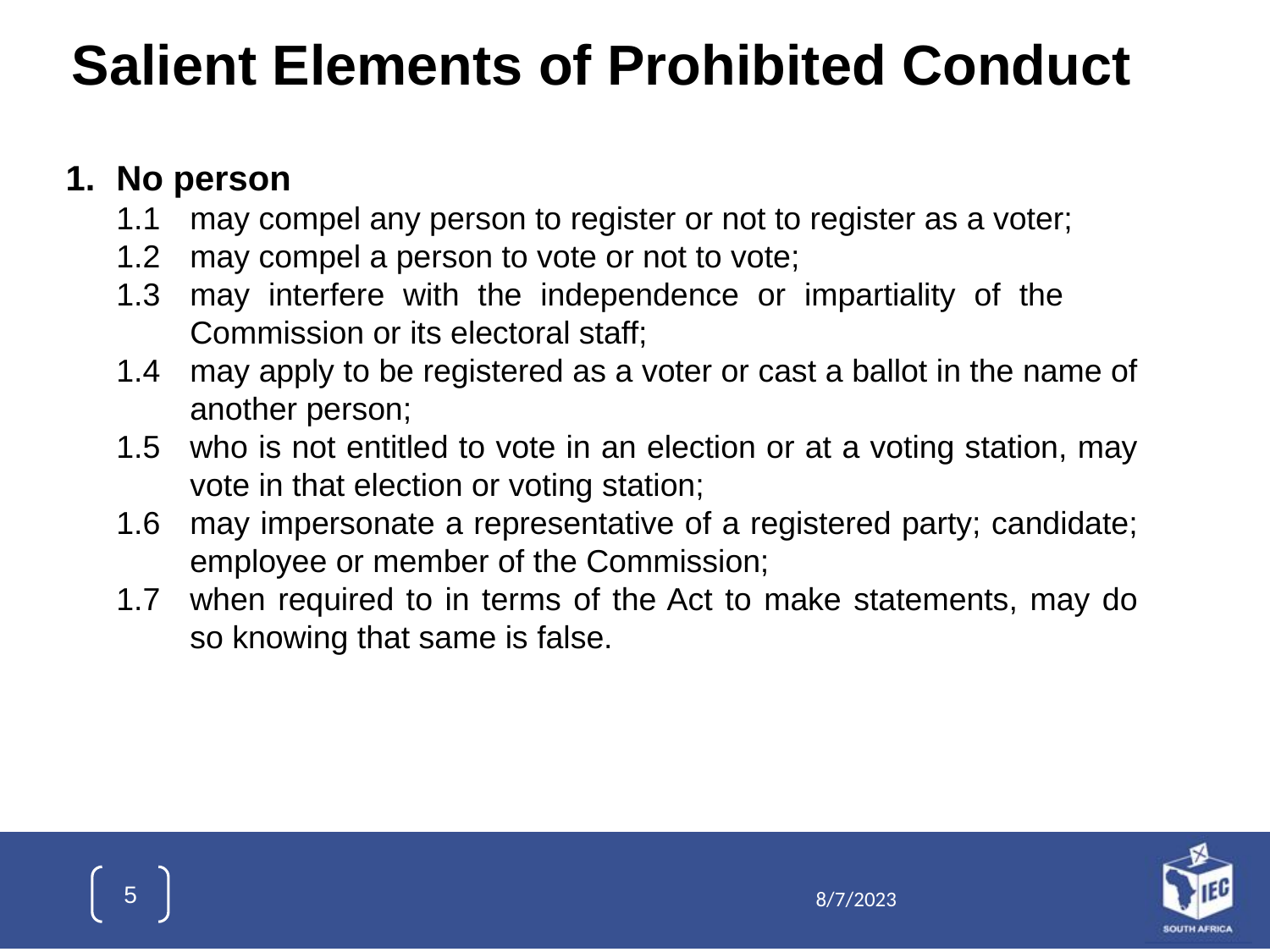

Salient Elements of Prohibited Conduct
No person
1.1	may compel any person to register or not to register as a voter;
1.2	may compel a person to vote or not to vote;
1.3	may interfere with the independence or impartiality of the     Commission or its electoral staff;
1.4	may apply to be registered as a voter or cast a ballot in the name of another person;
1.5	who is not entitled to vote in an election or at a voting station, may vote in that election or voting station;
1.6	may impersonate a representative of a registered party; candidate; employee or member of the Commission;
1.7	when required to in terms of the Act to make statements, may do so knowing that same is false.